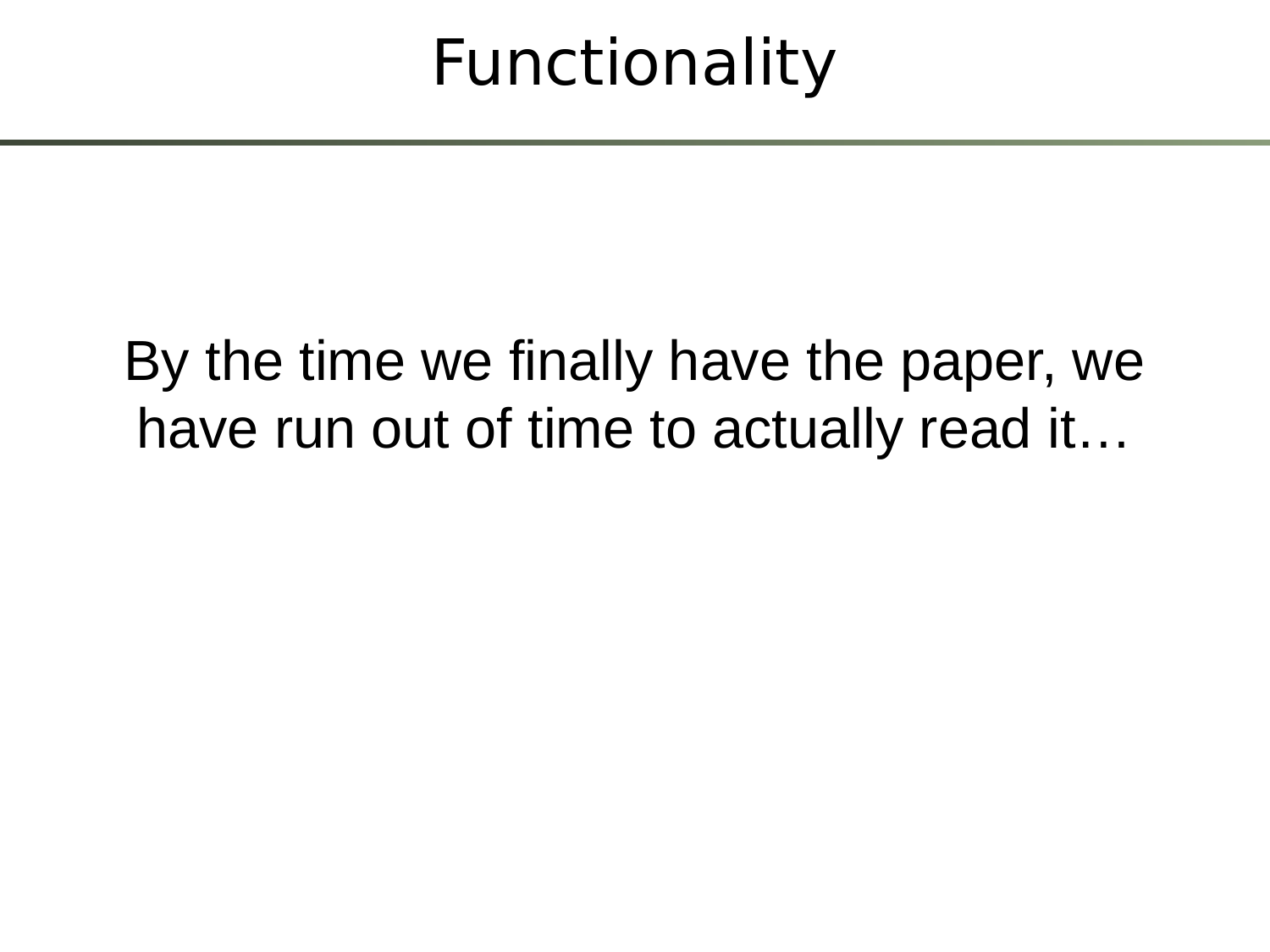

# Functionality
By the time we finally have the paper, we have run out of time to actually read it…